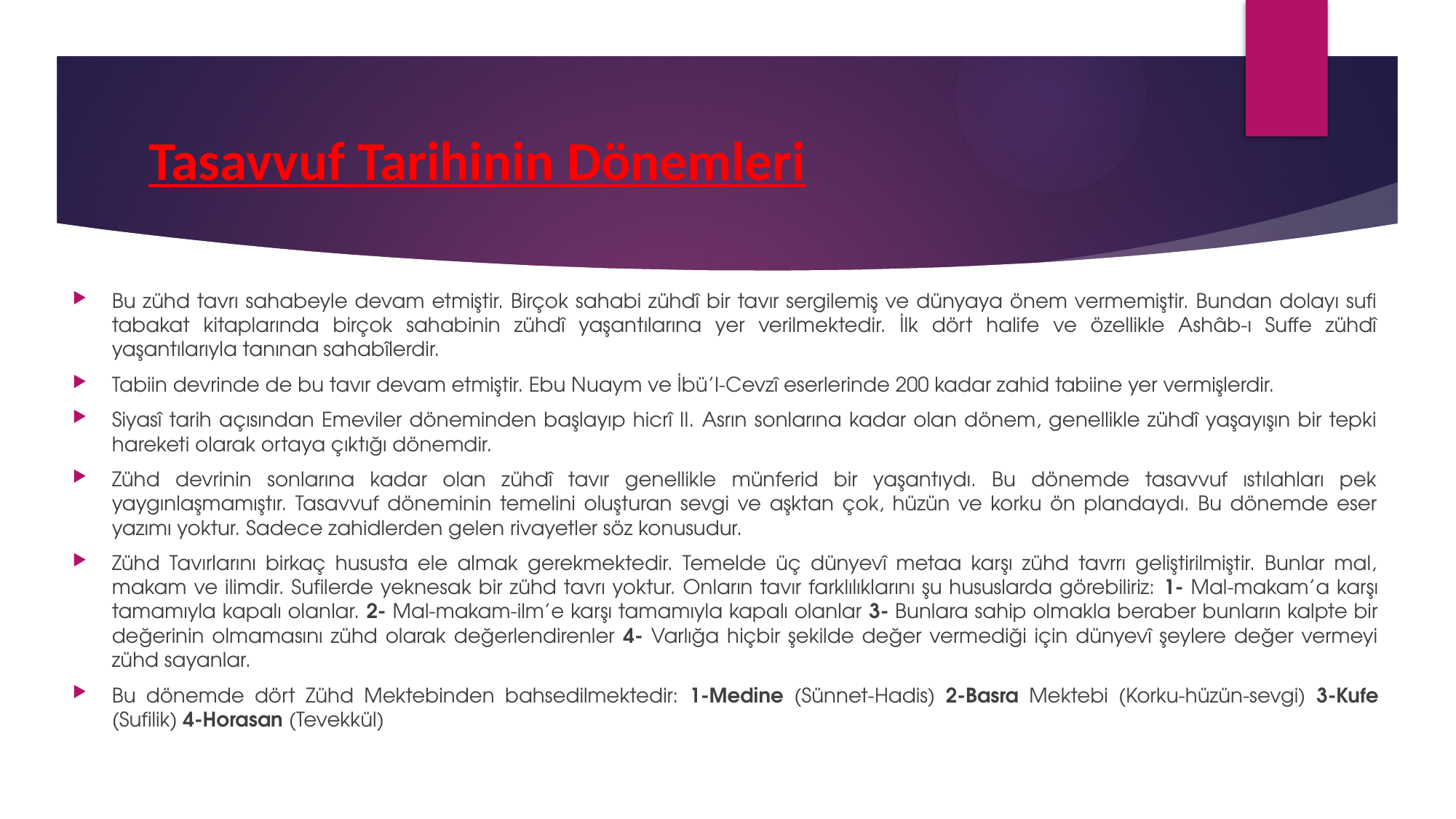

# Tasavvuf Tarihinin Dönemleri
Bu zühd tavrı sahabeyle devam etmiştir. Birçok sahabi zühdî bir tavır sergilemiş ve dünyaya önem vermemiştir. Bundan dolayı sufi tabakat kitaplarında birçok sahabinin zühdî yaşantılarına yer verilmektedir. İlk dört halife ve özellikle Ashâb-ı Suffe zühdî yaşantılarıyla tanınan sahabîlerdir.
Tabiin devrinde de bu tavır devam etmiştir. Ebu Nuaym ve İbü’l-Cevzî eserlerinde 200 kadar zahid tabiine yer vermişlerdir.
Siyasî tarih açısından Emeviler döneminden başlayıp hicrî II. Asrın sonlarına kadar olan dönem, genellikle zühdî yaşayışın bir tepki hareketi olarak ortaya çıktığı dönemdir.
Zühd devrinin sonlarına kadar olan zühdî tavır genellikle münferid bir yaşantıydı. Bu dönemde tasavvuf ıstılahları pek yaygınlaşmamıştır. Tasavvuf döneminin temelini oluşturan sevgi ve aşktan çok, hüzün ve korku ön plandaydı. Bu dönemde eser yazımı yoktur. Sadece zahidlerden gelen rivayetler söz konusudur.
Zühd Tavırlarını birkaç hususta ele almak gerekmektedir. Temelde üç dünyevî metaa karşı zühd tavrrı geliştirilmiştir. Bunlar mal, makam ve ilimdir. Sufilerde yeknesak bir zühd tavrı yoktur. Onların tavır farklılıklarını şu hususlarda görebiliriz: 1- Mal-makam’a karşı tamamıyla kapalı olanlar. 2- Mal-makam-ilm’e karşı tamamıyla kapalı olanlar 3- Bunlara sahip olmakla beraber bunların kalpte bir değerinin olmamasını zühd olarak değerlendirenler 4- Varlığa hiçbir şekilde değer vermediği için dünyevî şeylere değer vermeyi zühd sayanlar.
Bu dönemde dört Zühd Mektebinden bahsedilmektedir: 1-Medine (Sünnet-Hadis) 2-Basra Mektebi (Korku-hüzün-sevgi) 3-Kufe (Sufilik) 4-Horasan (Tevekkül)